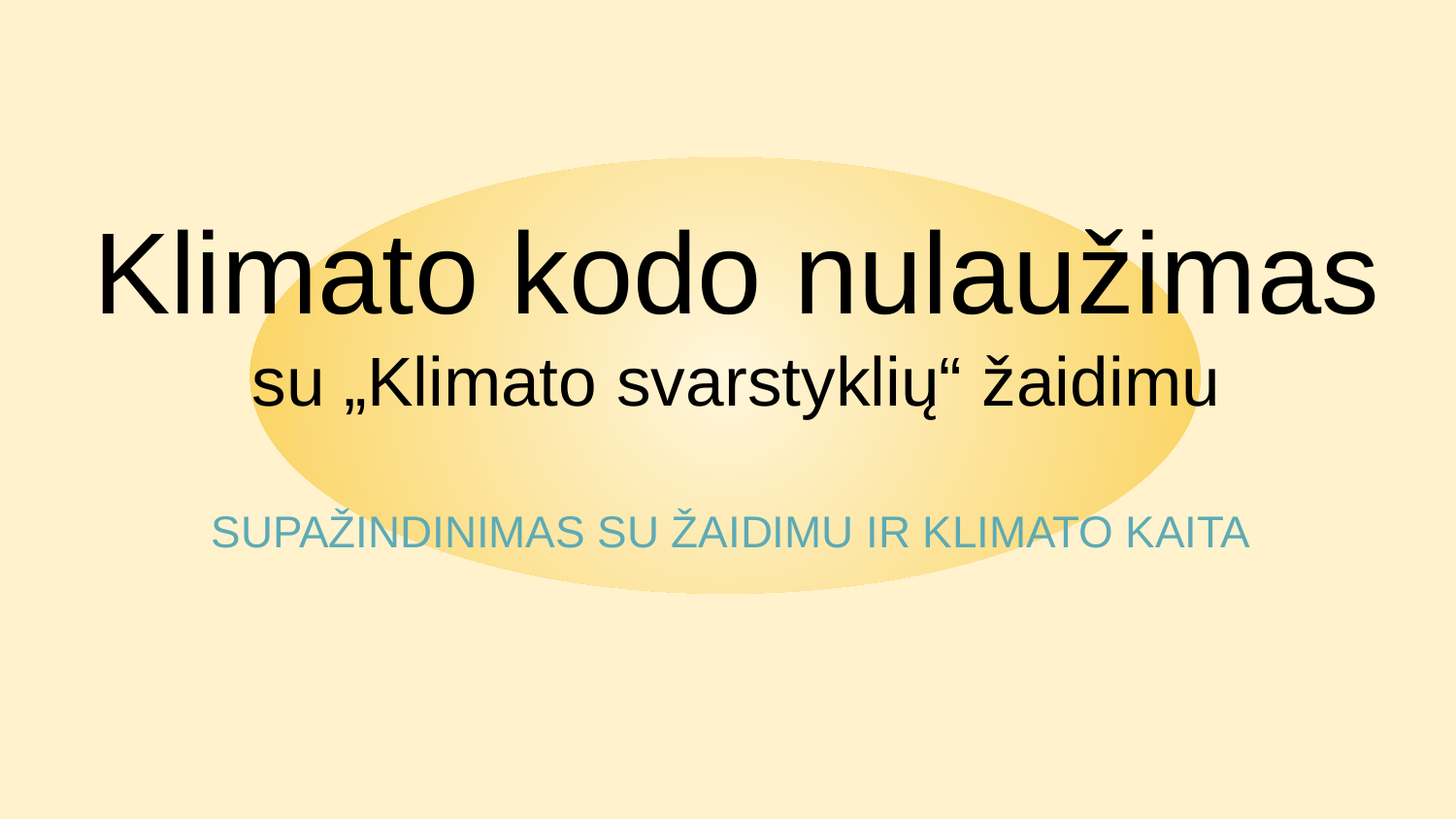

# Klimato kodo nulaužimas su „Klimato svarstyklių“ žaidimu

SUPAŽINDINIMAS SU ŽAIDIMU IR KLIMATO KAITA